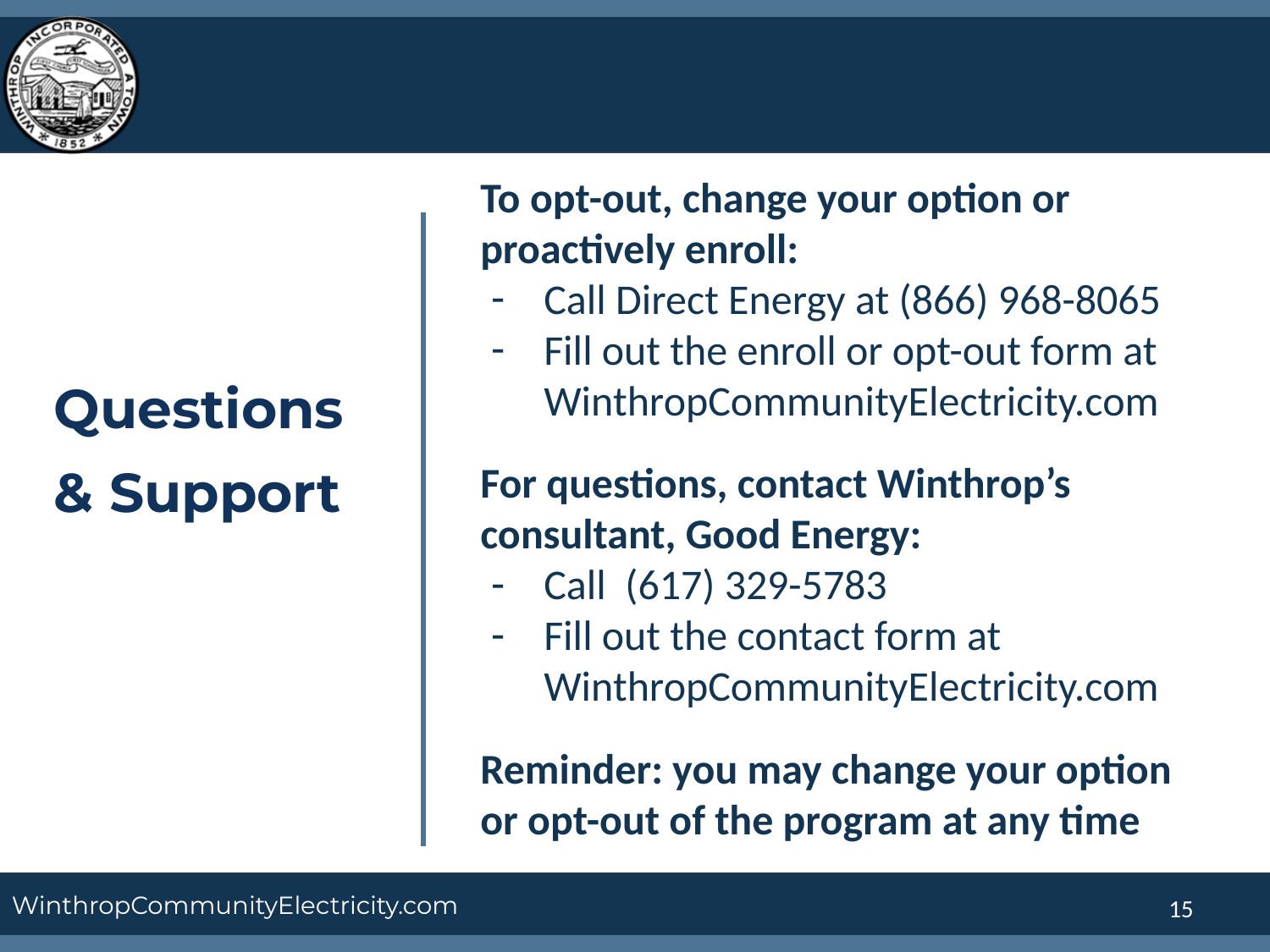

To opt-out, change your option or proactively enroll:
Call Direct Energy at (866) 968-8065
Fill out the enroll or opt-out form at WinthropCommunityElectricity.com

For questions, contact Winthrop’s consultant, Good Energy:
Call  (617) 329-5783
Fill out the contact form at WinthropCommunityElectricity.com

Reminder: you may change your option or opt-out of the program at any time
# Questions
& Support
15